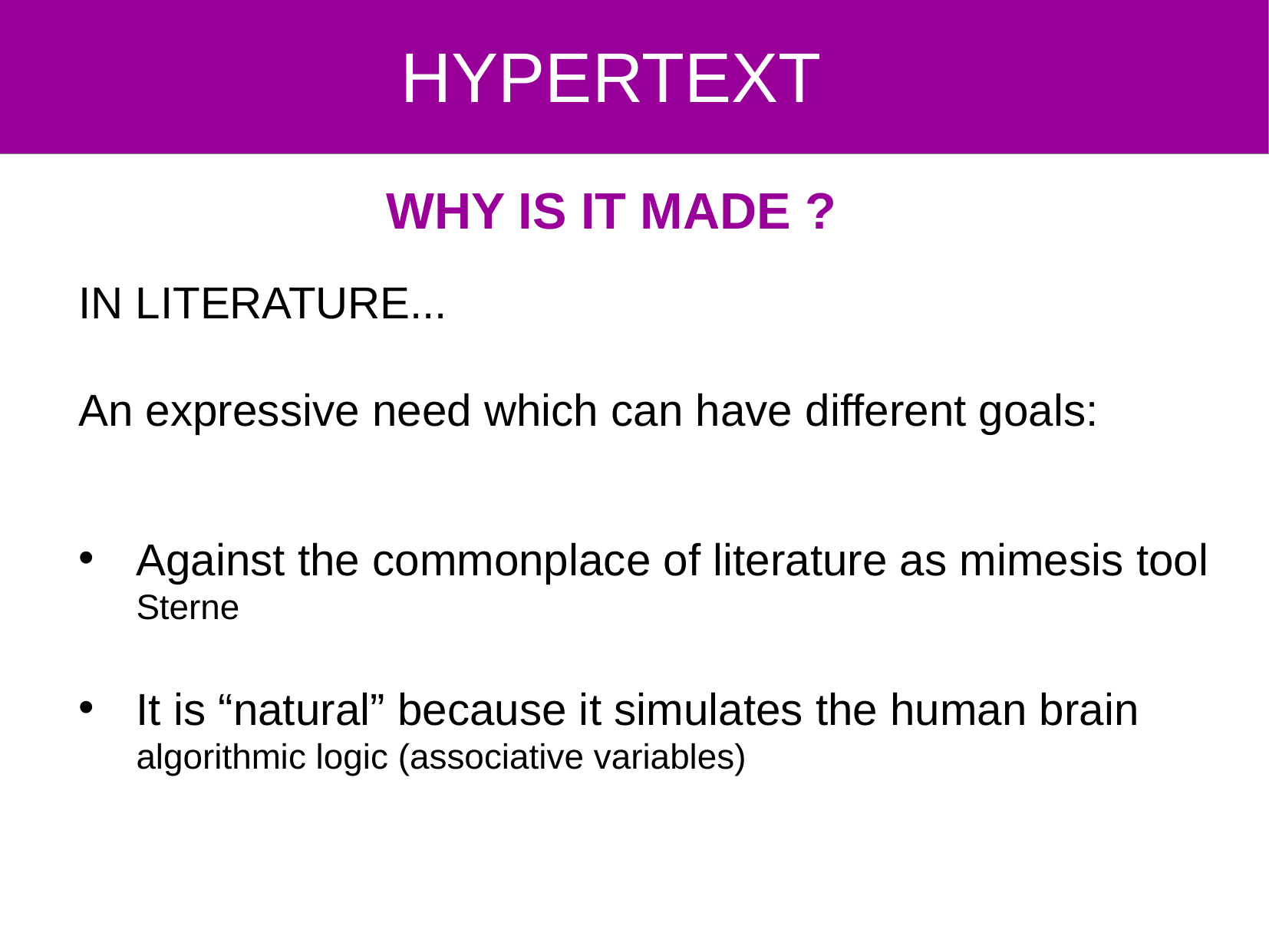

HYPERTEXT
WHY IS IT MADE ?
IN LITERATURE...

An expressive need which can have different goals:

Against the commonplace of literature as mimesis tool
Sterne

It is “natural” because it simulates the human brain
algorithmic logic (associative variables)